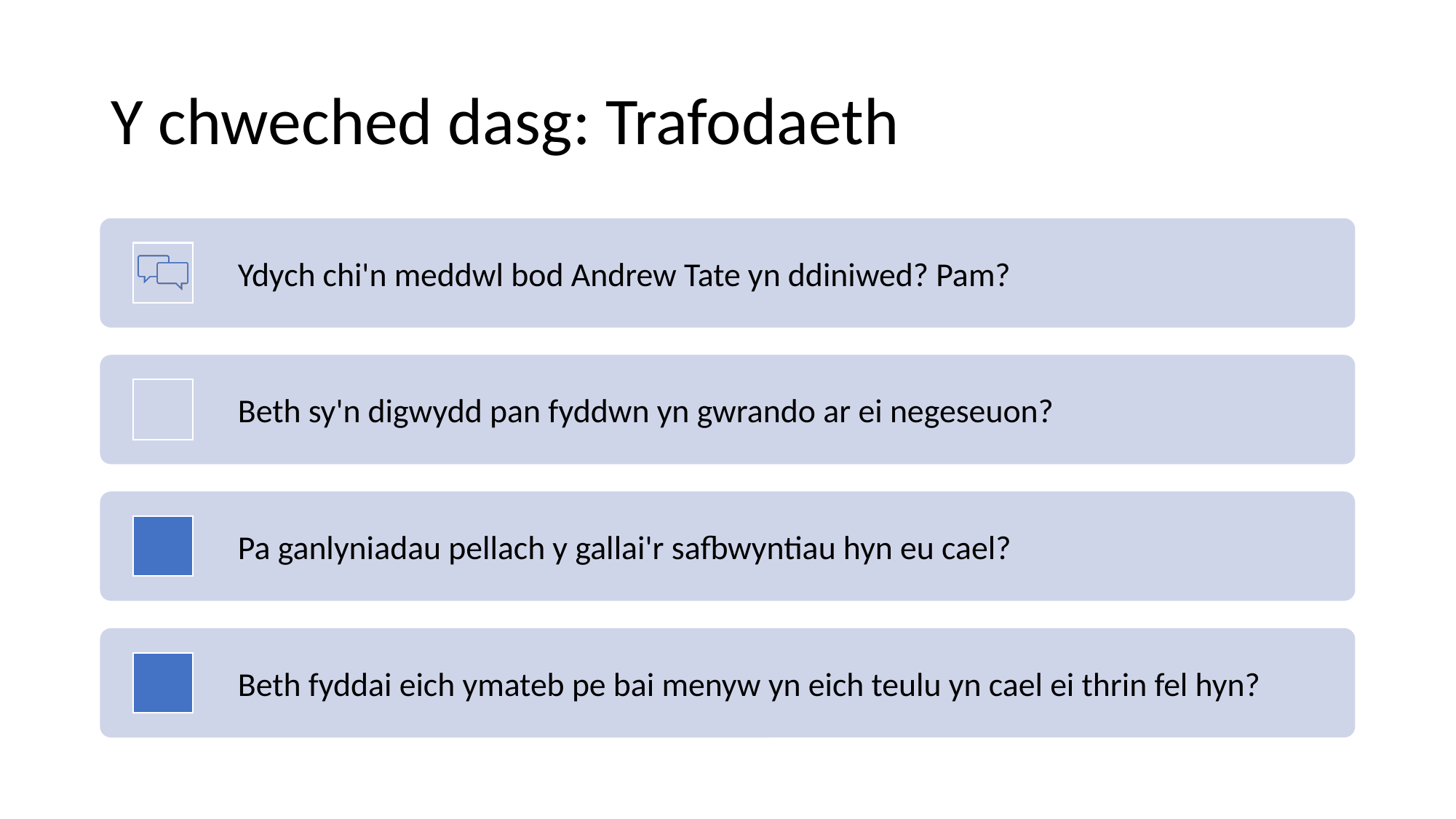

# Y chweched dasg: Trafodaeth
Ydych chi'n meddwl bod Andrew Tate yn ddiniwed? Pam?
Beth sy'n digwydd pan fyddwn yn gwrando ar ei negeseuon?
Pa ganlyniadau pellach y gallai'r safbwyntiau hyn eu cael?
Beth fyddai eich ymateb pe bai menyw yn eich teulu yn cael ei thrin fel hyn?